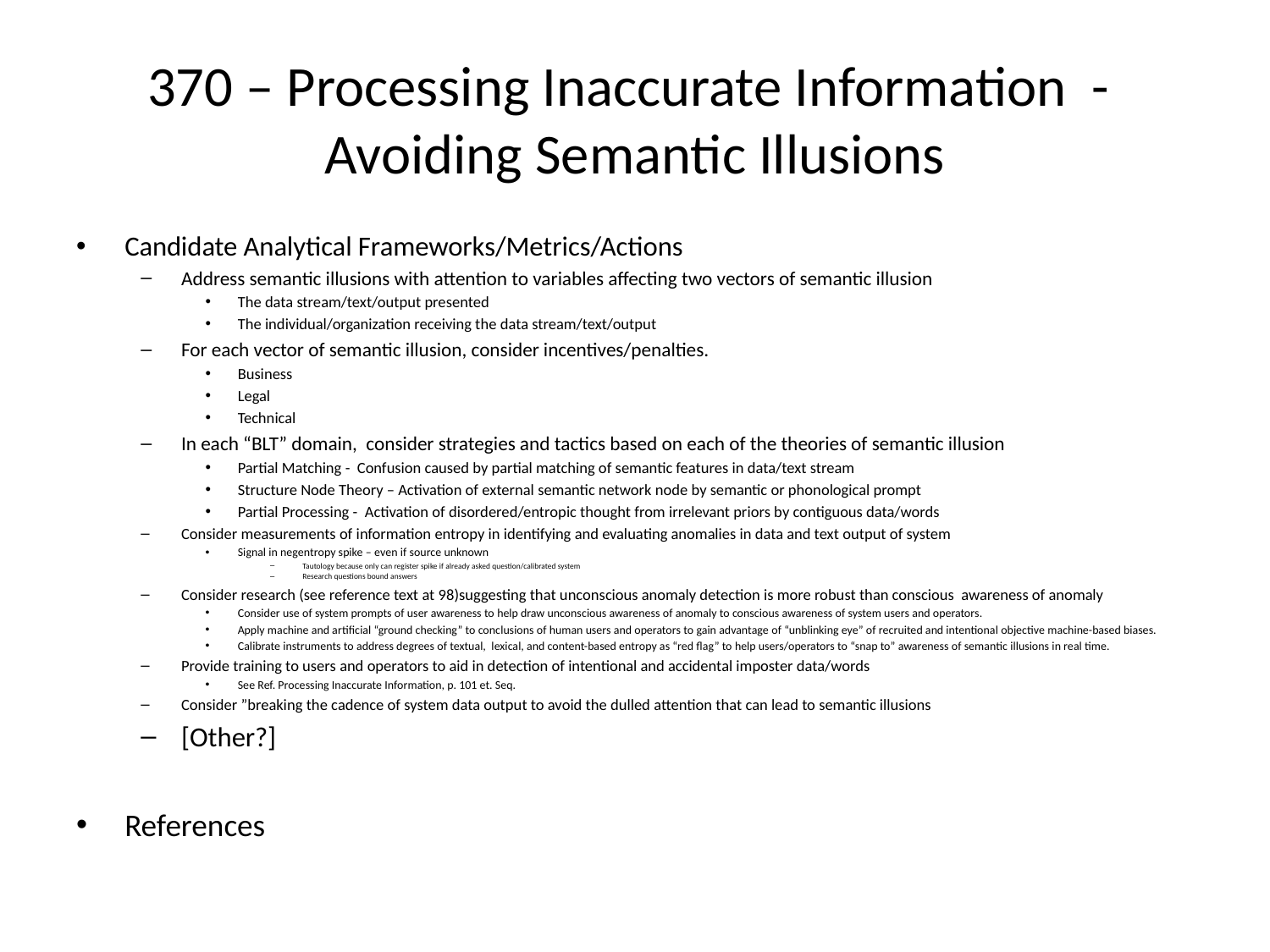

# 370 – Processing Inaccurate Information  - Avoiding Semantic Illusions
Candidate Analytical Frameworks/Metrics/Actions
Address semantic illusions with attention to variables affecting two vectors of semantic illusion
The data stream/text/output presented
The individual/organization receiving the data stream/text/output
For each vector of semantic illusion, consider incentives/penalties.
Business
Legal
Technical
In each “BLT” domain,  consider strategies and tactics based on each of the theories of semantic illusion
Partial Matching -  Confusion caused by partial matching of semantic features in data/text stream
Structure Node Theory – Activation of external semantic network node by semantic or phonological prompt
Partial Processing -  Activation of disordered/entropic thought from irrelevant priors by contiguous data/words
Consider measurements of information entropy in identifying and evaluating anomalies in data and text output of system
Signal in negentropy spike – even if source unknown
Tautology because only can register spike if already asked question/calibrated system
Research questions bound answers
Consider research (see reference text at 98)suggesting that unconscious anomaly detection is more robust than conscious  awareness of anomaly
Consider use of system prompts of user awareness to help draw unconscious awareness of anomaly to conscious awareness of system users and operators.
Apply machine and artificial “ground checking” to conclusions of human users and operators to gain advantage of “unblinking eye” of recruited and intentional objective machine-based biases.
Calibrate instruments to address degrees of textual,  lexical, and content-based entropy as “red flag” to help users/operators to “snap to” awareness of semantic illusions in real time.
Provide training to users and operators to aid in detection of intentional and accidental imposter data/words
See Ref. Processing Inaccurate Information, p. 101 et. Seq.
Consider ”breaking the cadence of system data output to avoid the dulled attention that can lead to semantic illusions
[Other?]

References